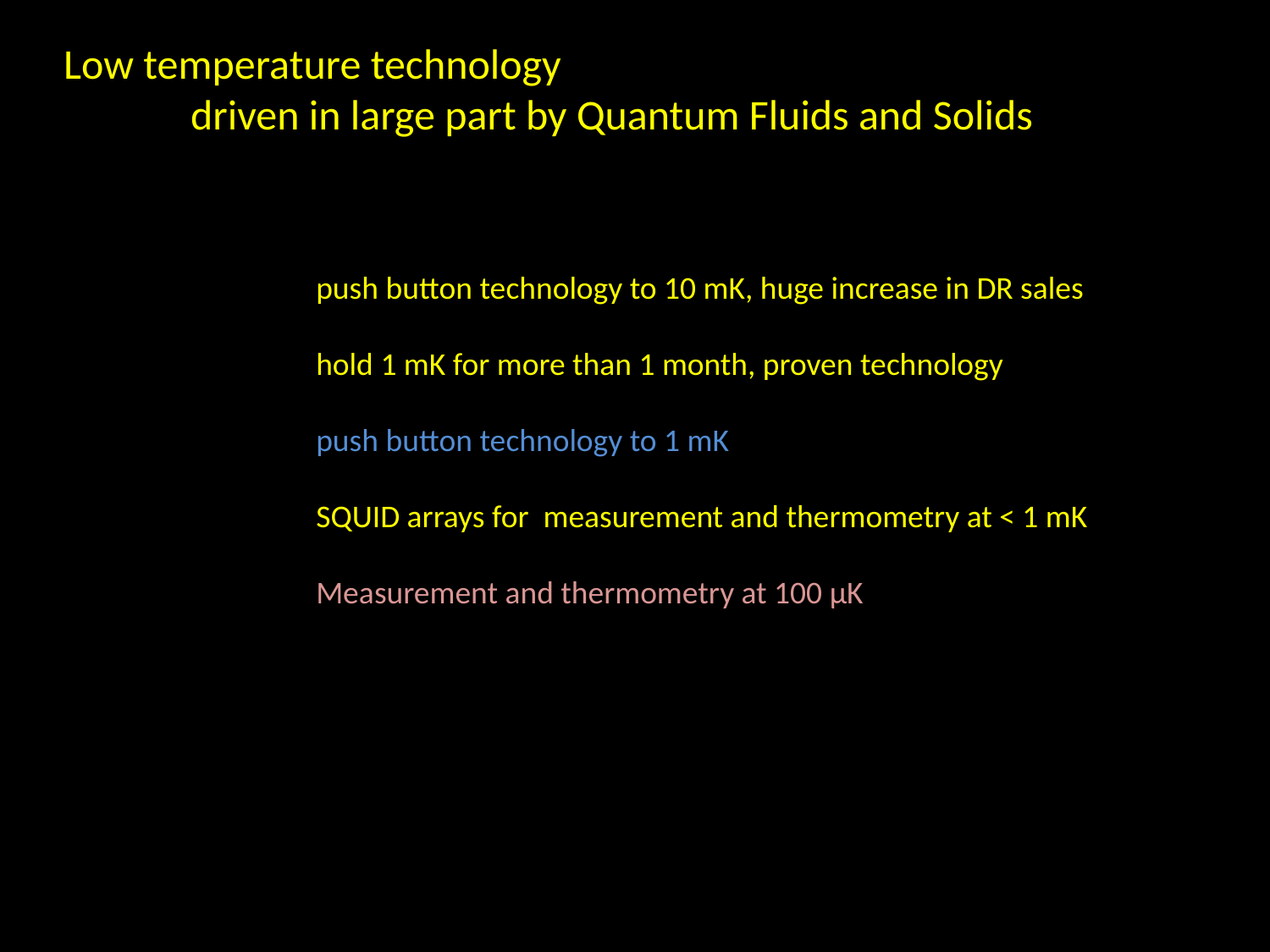

Low temperature technology
	driven in large part by Quantum Fluids and Solids

push button technology to 10 mK, huge increase in DR sales

hold 1 mK for more than 1 month, proven technology

push button technology to 1 mK

SQUID arrays for  measurement and thermometry at < 1 mK

Measurement and thermometry at 100 µK